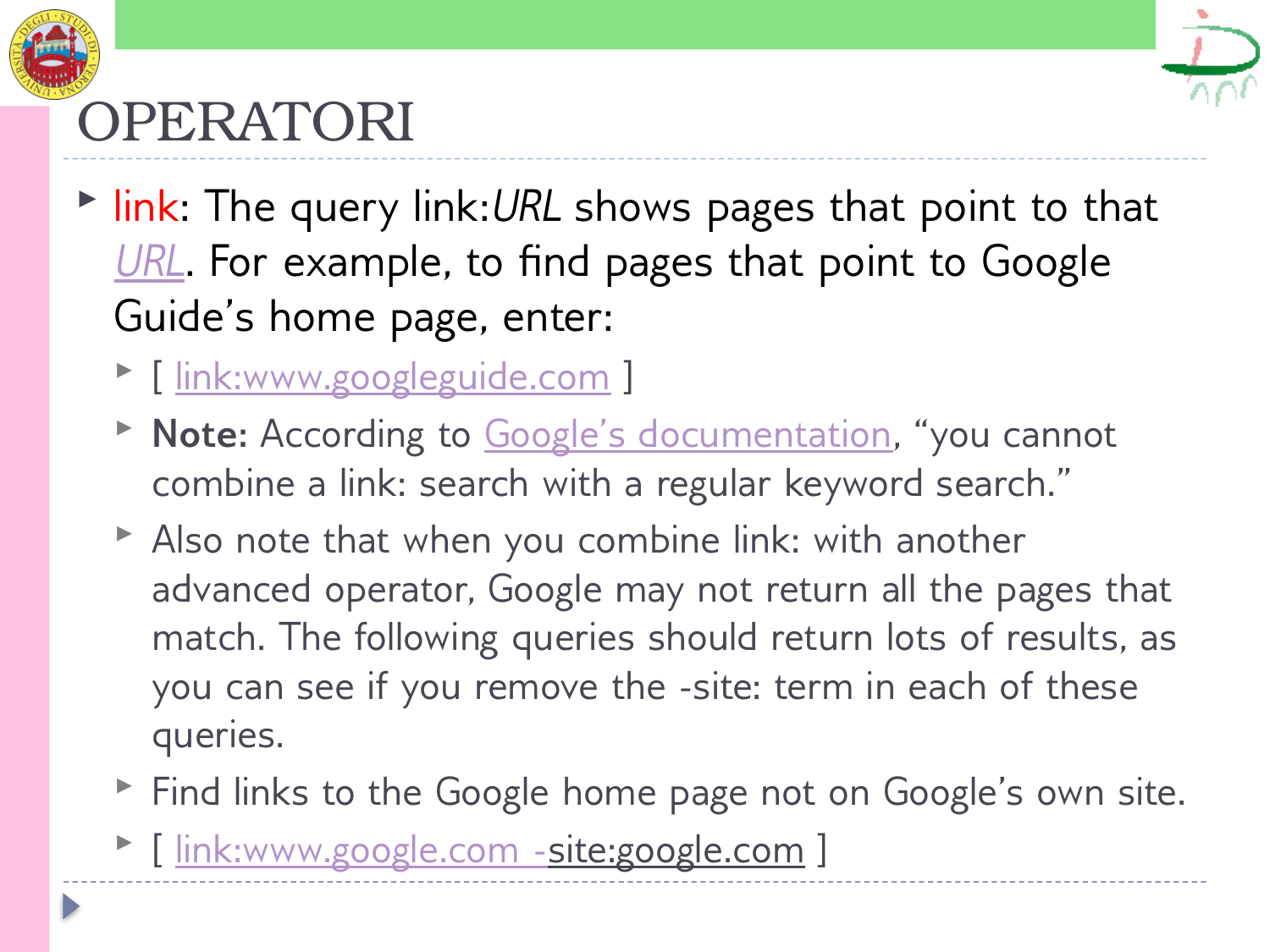

# OPERATORI
link: The query link:URL shows pages that point to that URL. For example, to find pages that point to Google Guide’s home page, enter:
[ link:www.googleguide.com ]
Note: According to Google’s documentation, “you cannot combine a link: search with a regular keyword search.”
Also note that when you combine link: with another advanced operator, Google may not return all the pages that match. The following queries should return lots of results, as you can see if you remove the -site: term in each of these queries.
Find links to the Google home page not on Google’s own site.
[ link:www.google.com -site:google.com ]